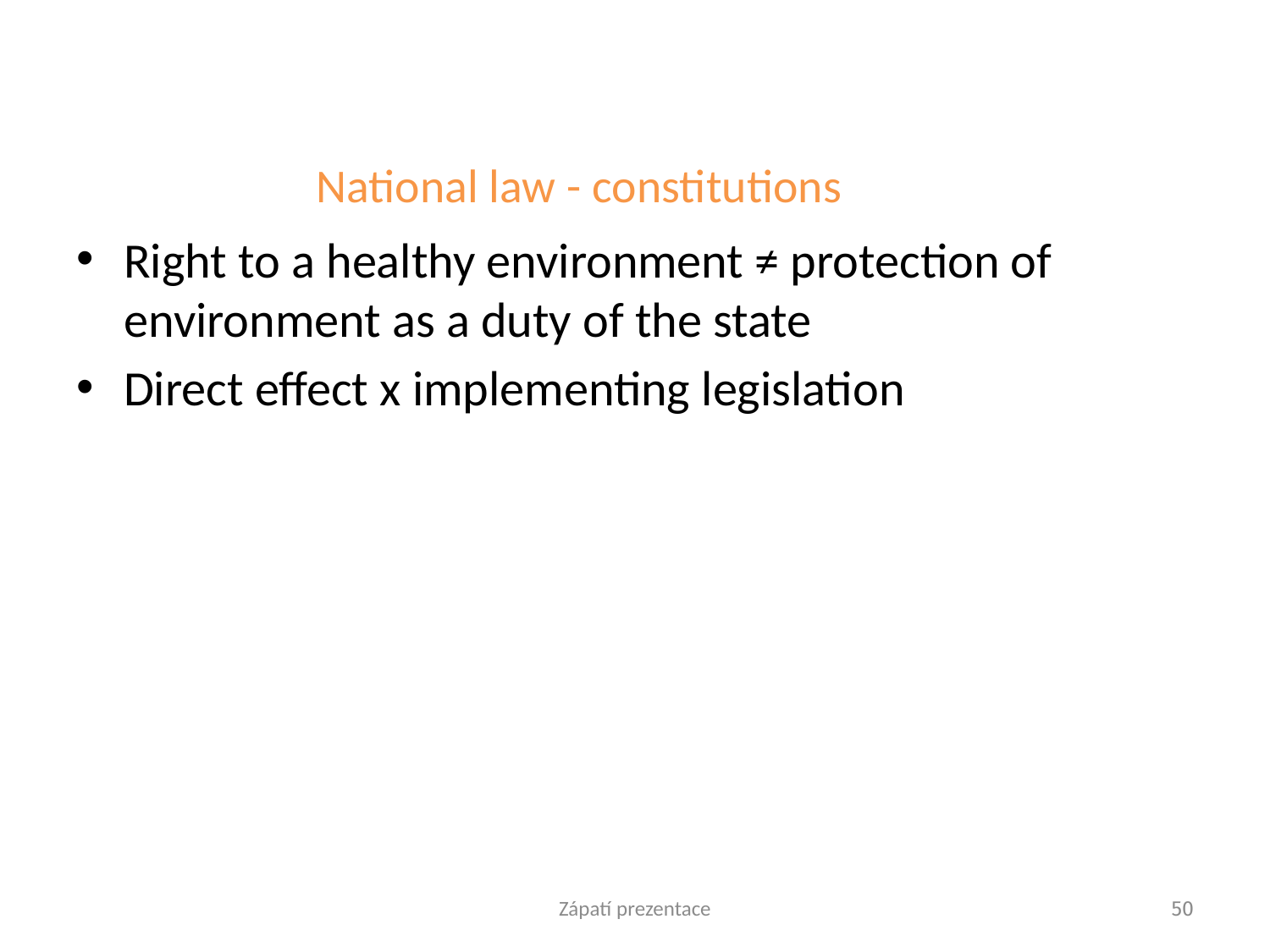

# National law - constitutions
Right to a healthy environment ≠ protection of environment as a duty of the state
Direct effect x implementing legislation

Zápatí prezentace
50